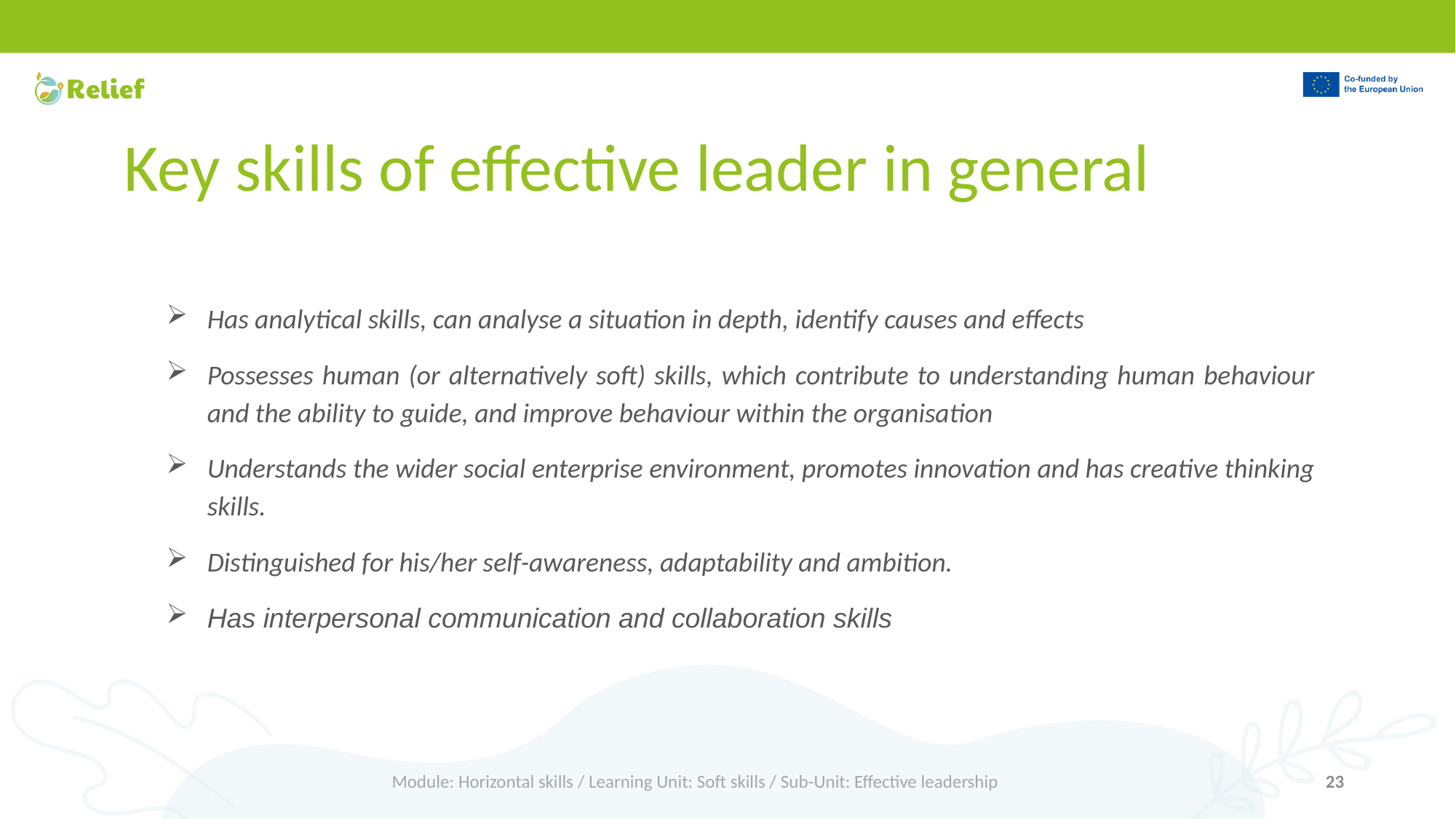

# Key skills of effective leader in general
Has analytical skills, can analyse a situation in depth, identify causes and effects
Possesses human (or alternatively soft) skills, which contribute to understanding human behaviour and the ability to guide, and improve behaviour within the organisation
Understands the wider social enterprise environment, promotes innovation and has creative thinking skills.
Distinguished for his/her self-awareness, adaptability and ambition.
Has interpersonal communication and collaboration skills
Module: Horizontal skills / Learning Unit: Soft skills / Sub-Unit: Effective leadership
23